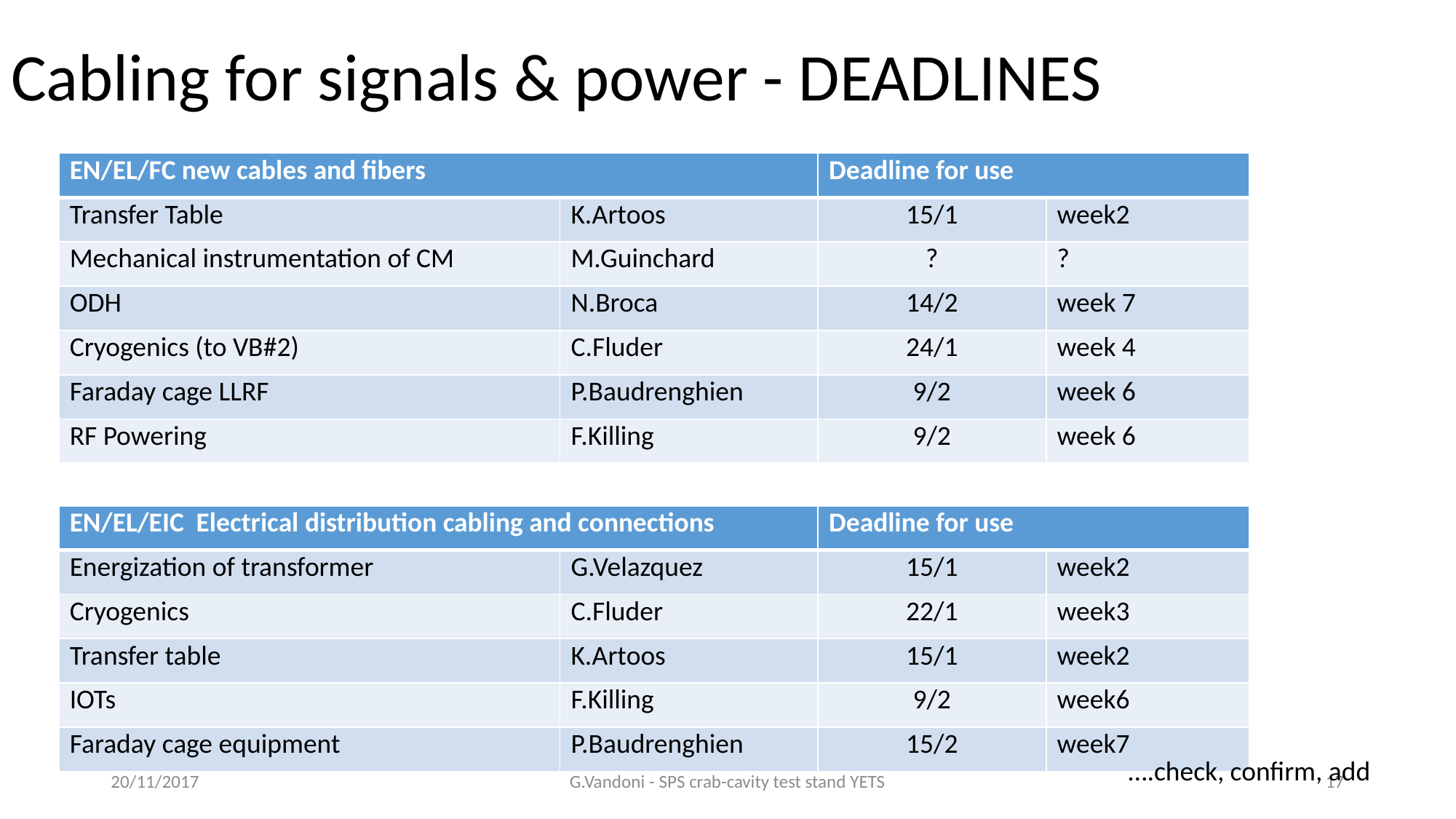

# Cabling for signals & power - DEADLINES
| EN/EL/FC new cables and fibers |  | Deadline for use |  |
| --- | --- | --- | --- |
| Transfer Table | K.Artoos | 15/1 | week2 |
| Mechanical instrumentation of CM | M.Guinchard | ? | ? |
| ODH | N.Broca | 14/2 | week 7 |
| Cryogenics (to VB#2) | C.Fluder | 24/1 | week 4 |
| Faraday cage LLRF | P.Baudrenghien | 9/2 | week 6 |
| RF Powering | F.Killing | 9/2 | week 6 |
| EN/EL/EIC Electrical distribution cabling and connections |  | Deadline for use |  |
| --- | --- | --- | --- |
| Energization of transformer | G.Velazquez | 15/1 | week2 |
| Cryogenics | C.Fluder | 22/1 | week3 |
| Transfer table | K.Artoos | 15/1 | week2 |
| IOTs | F.Killing | 9/2 | week6 |
| Faraday cage equipment | P.Baudrenghien | 15/2 | week7 |

….check, confirm, add
20/11/2017
G.Vandoni - SPS crab-cavity test stand YETS
17